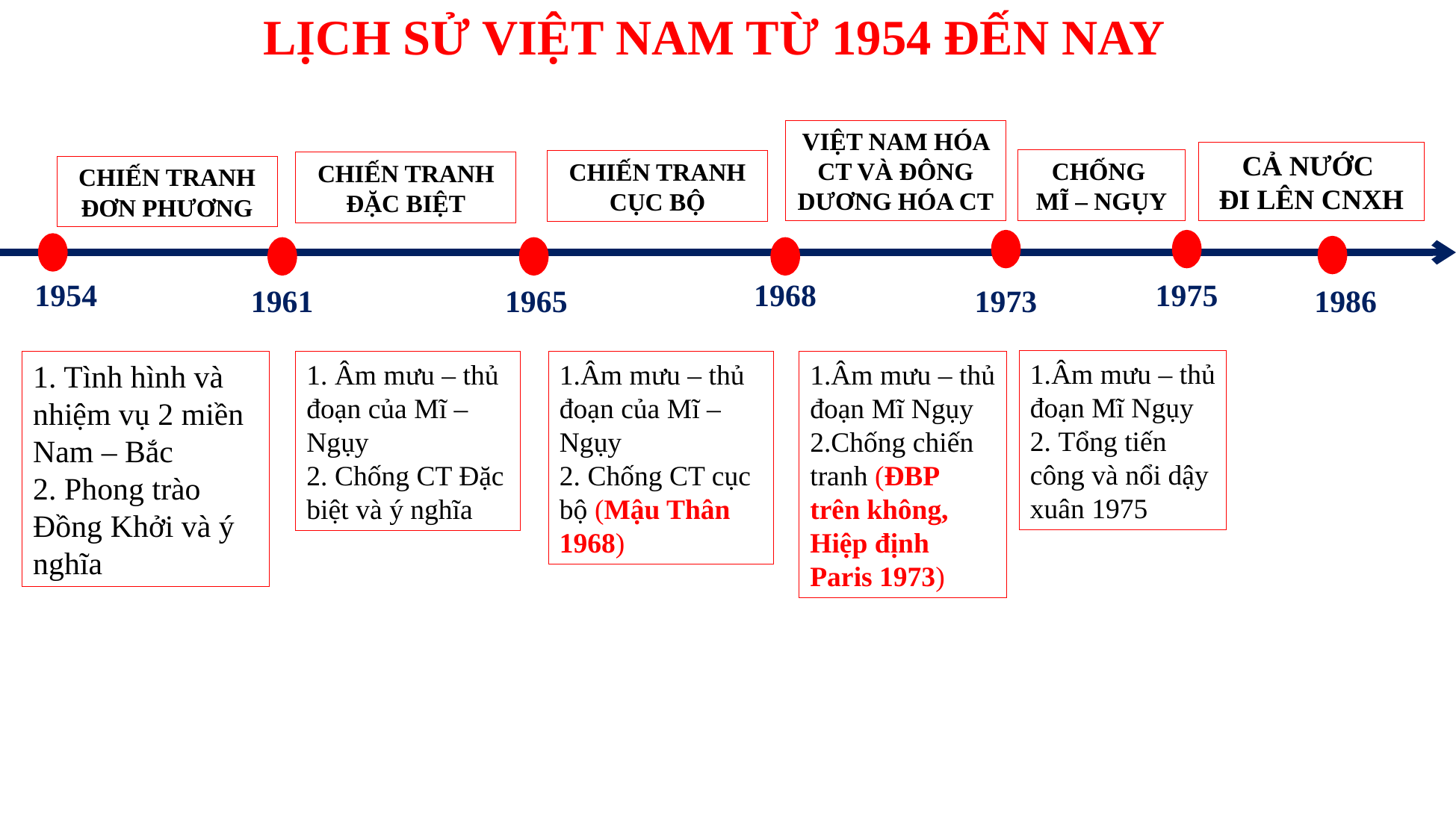

LỊCH SỬ VIỆT NAM TỪ 1954 ĐẾN NAY
VIỆT NAM HÓA CT VÀ ĐÔNG DƯƠNG HÓA CT
CẢ NƯỚC
ĐI LÊN CNXH
CHỐNG
MĨ – NGỤY
CHIẾN TRANH
CỤC BỘ
CHIẾN TRANH
ĐẶC BIỆT
CHIẾN TRANH
ĐƠN PHƯƠNG

1954
1968
1975
1961
1965
1986
1973
Âm mưu – thủ đoạn Mĩ Ngụy
 Tổng tiến công và nổi dậy xuân 1975
1. Tình hình và nhiệm vụ 2 miền Nam – Bắc
2. Phong trào Đồng Khởi và ý nghĩa
 Âm mưu – thủ đoạn của Mĩ – Ngụy
2. Chống CT Đặc biệt và ý nghĩa
Âm mưu – thủ đoạn của Mĩ – Ngụy
2. Chống CT cục bộ (Mậu Thân 1968)
Âm mưu – thủ đoạn Mĩ Ngụy
Chống chiến tranh (ĐBP trên không, Hiệp định Paris 1973)